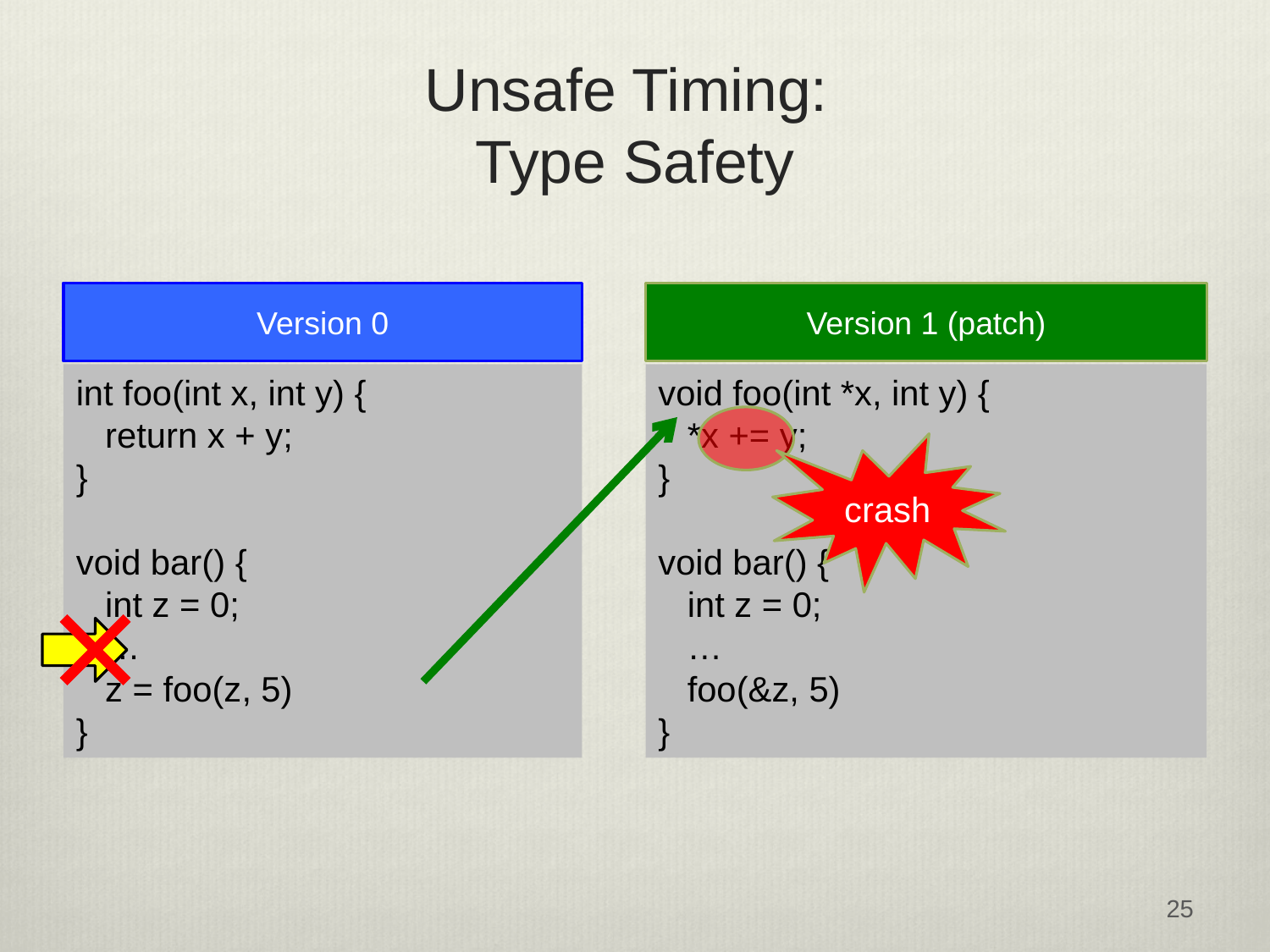

# Unsafe Timing: Type Safety
Version 0
Version 1 (patch)
int foo(int x, int y) {
   return x + y;
}

void bar() {
   int z = 0;
   …
   z = foo(z, 5)
}
void foo(int *x, int y) {
   *x += y;
}

void bar() {
   int z = 0;
   …
   foo(&z, 5)
}

crash

25